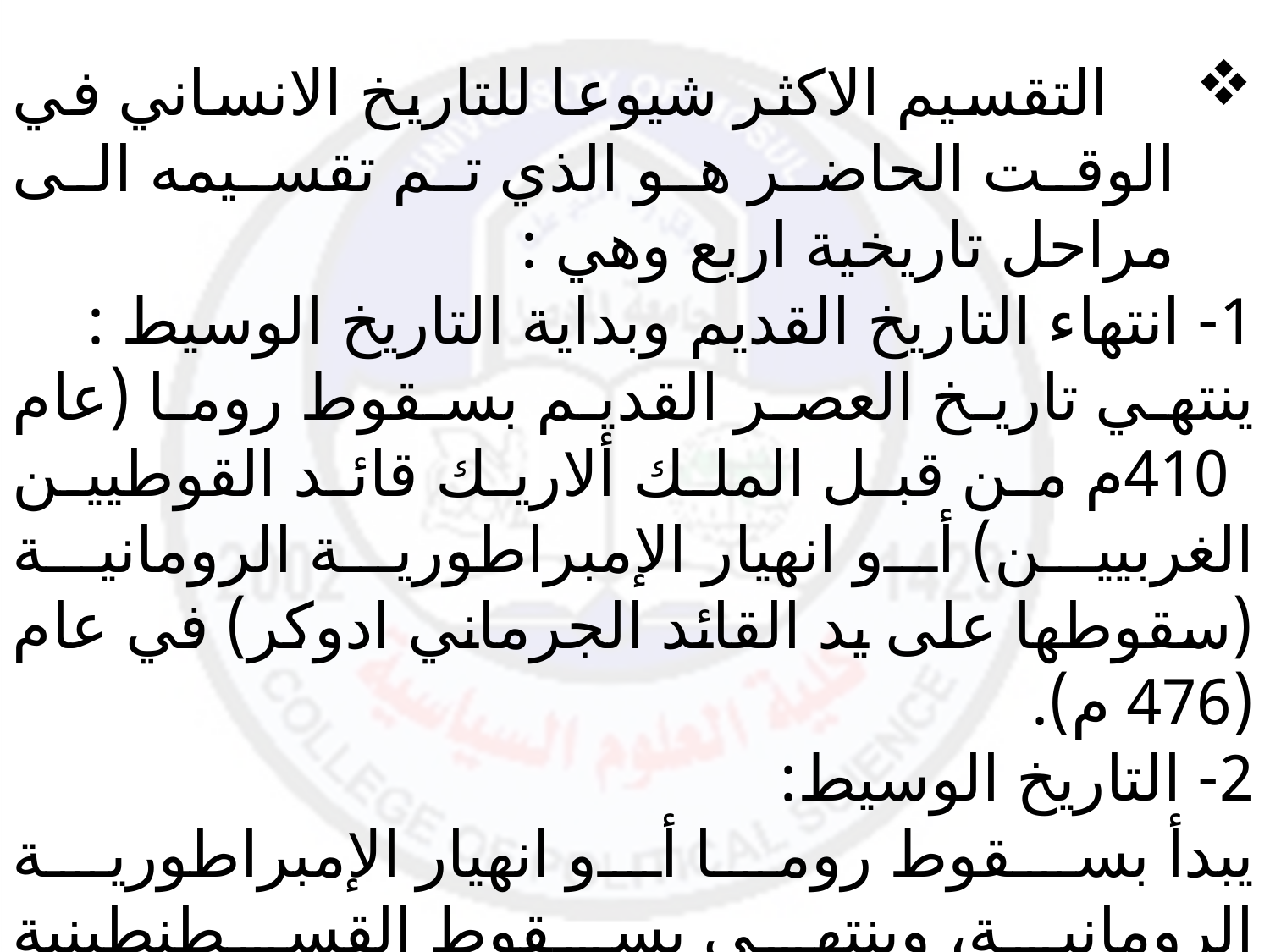

التقسيم الاكثر شيوعا للتاريخ الانساني في الوقت الحاضر هو الذي تم تقسيمه الى مراحل تاريخية اربع وهي :
1- انتهاء التاريخ القديم وبداية التاريخ الوسيط :
ينتهي تاريخ العصر القديم بسقوط روما (عام 410م من قبل الملك ألاريك قائد القوطيين الغربيين) أو انهيار الإمبراطورية الرومانية (سقوطها على يد القائد الجرماني ادوكر) في عام (476 م).
2- التاريخ الوسيط:
يبدأ بسقوط روما أو انهيار الإمبراطورية الرومانية، وينتهي بسقوط القسطنطينية عام( 1453م).